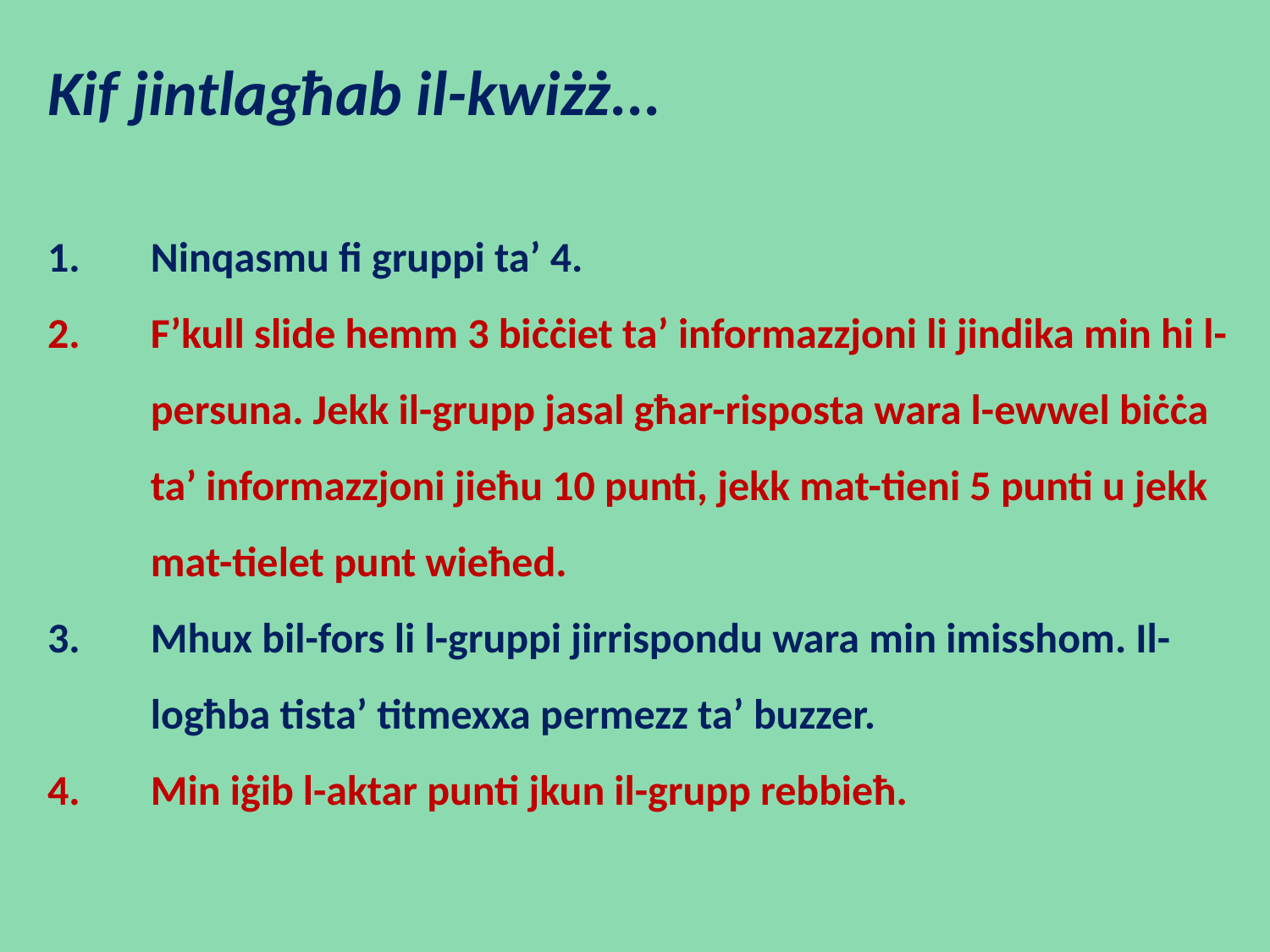

Kif jintlagħab il-kwiżż...

Ninqasmu fi gruppi ta’ 4.
F’kull slide hemm 3 biċċiet ta’ informazzjoni li jindika min hi l-persuna. Jekk il-grupp jasal għar-risposta wara l-ewwel biċċa ta’ informazzjoni jieħu 10 punti, jekk mat-tieni 5 punti u jekk mat-tielet punt wieħed.
Mhux bil-fors li l-gruppi jirrispondu wara min imisshom. Il-logħba tista’ titmexxa permezz ta’ buzzer.
Min iġib l-aktar punti jkun il-grupp rebbieħ.